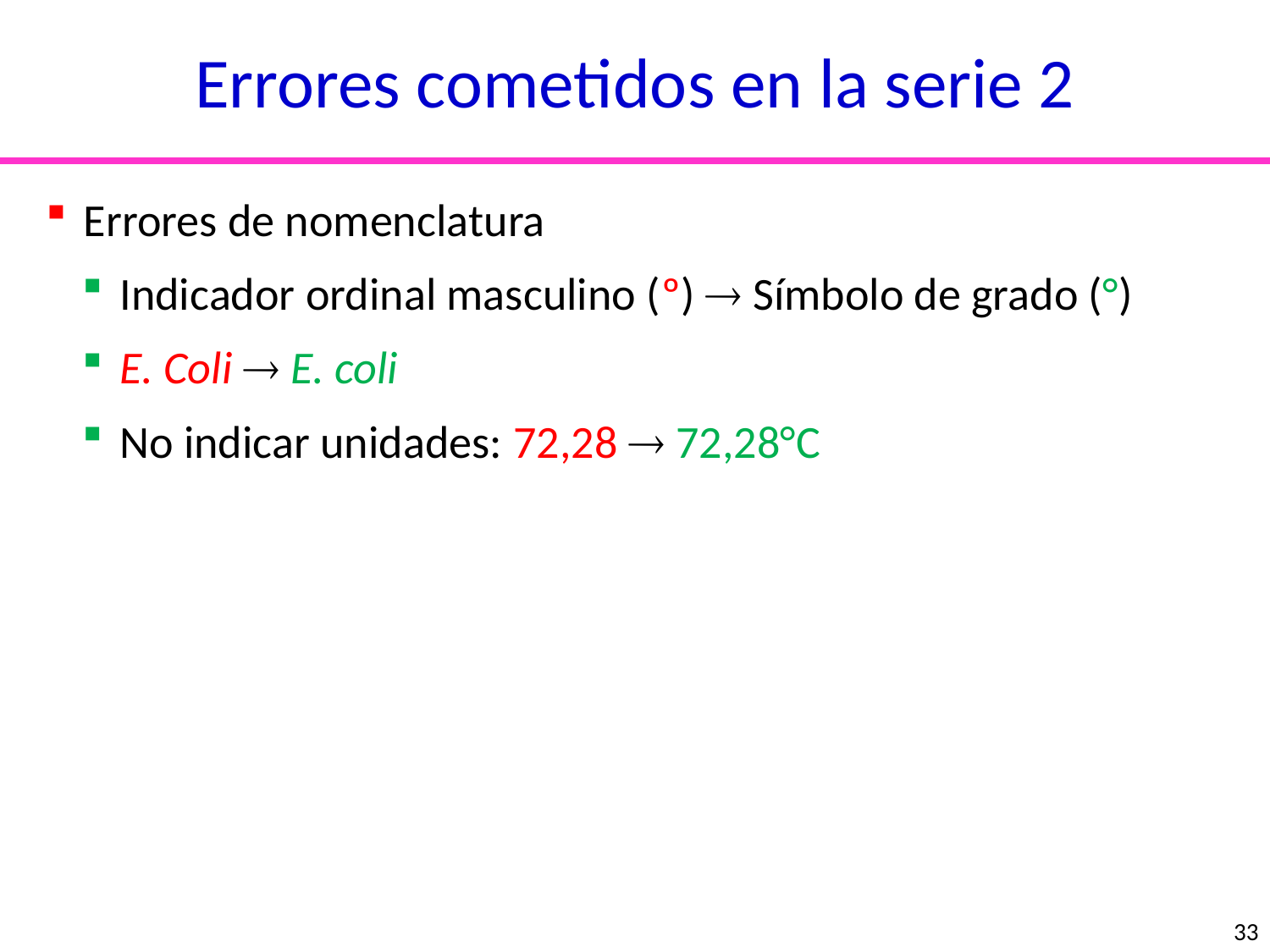

Errores cometidos en la serie 2
Errores de nomenclatura
Indicador ordinal masculino (º) → Símbolo de grado (°)
E. Coli → E. coli
No indicar unidades: 72,28 → 72,28°C
nucleótidos
aminoácidos
33